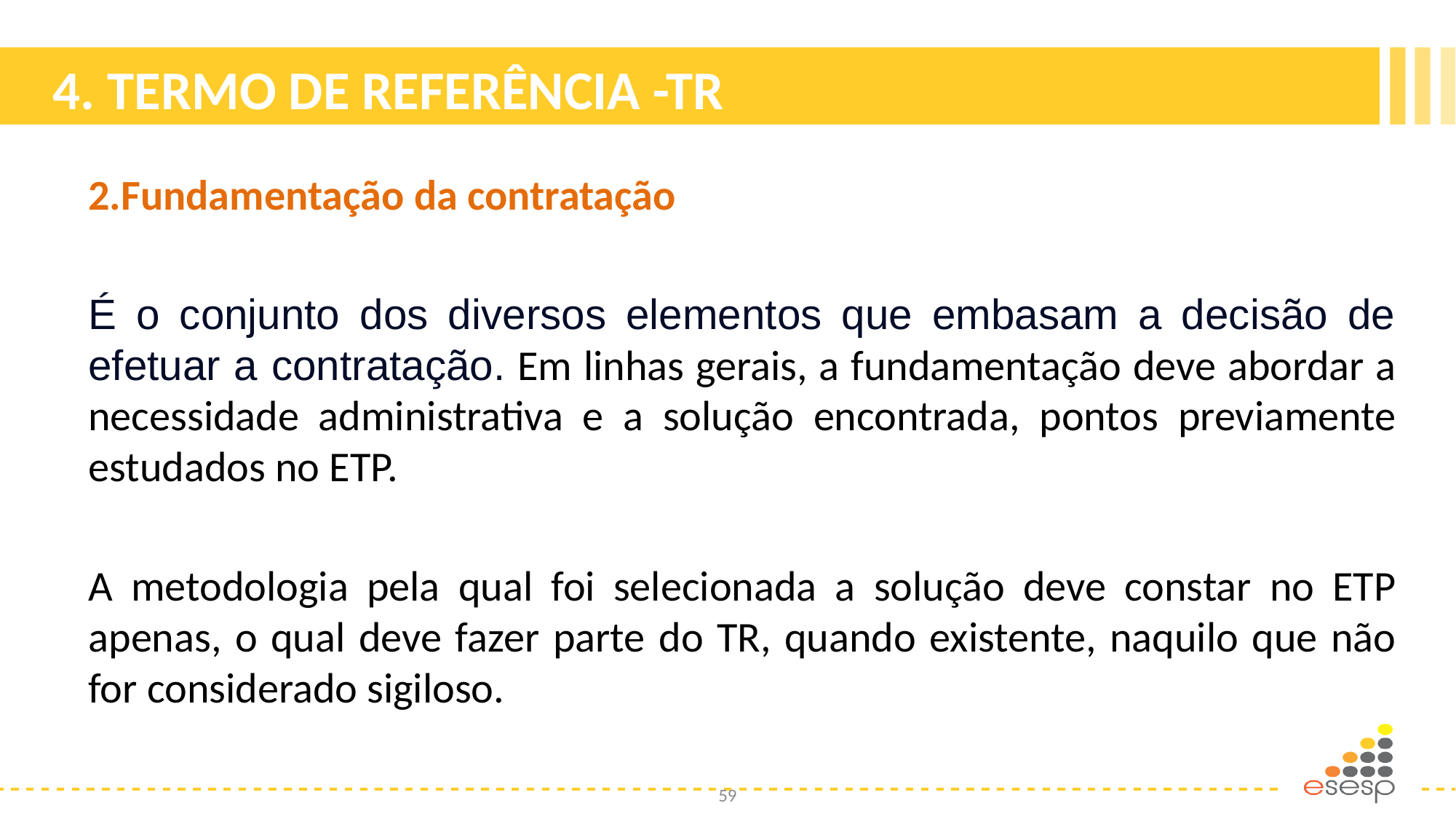

# 4. TERMO DE REFERÊNCIA -TR
2.Fundamentação da contratação

É o conjunto dos diversos elementos que embasam a decisão de efetuar a contratação. Em linhas gerais, a fundamentação deve abordar a necessidade administrativa e a solução encontrada, pontos previamente estudados no ETP.

A metodologia pela qual foi selecionada a solução deve constar no ETP apenas, o qual deve fazer parte do TR, quando existente, naquilo que não for considerado sigiloso.

59